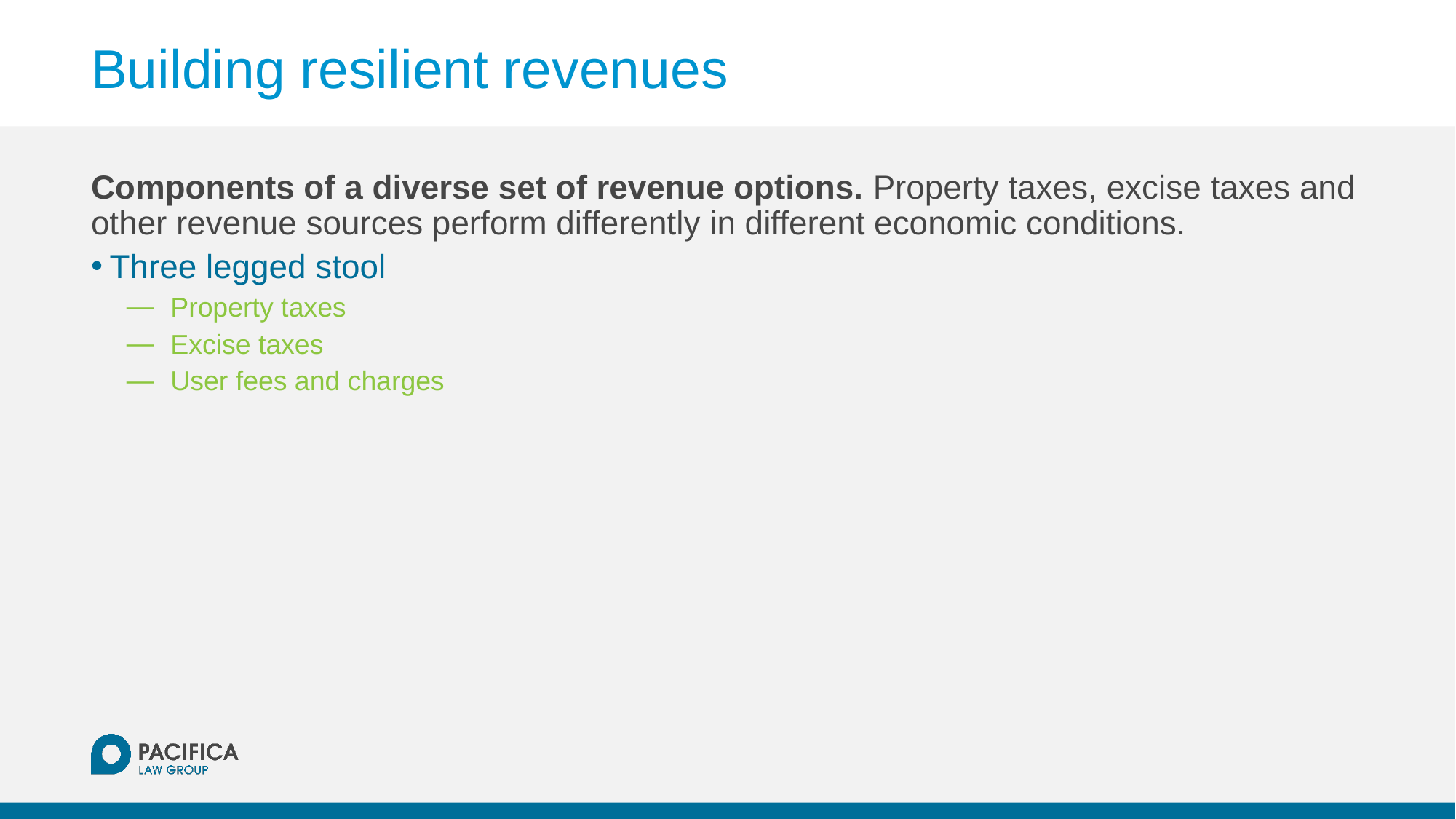

# Building resilient revenues
Components of a diverse set of revenue options. Property taxes, excise taxes and other revenue sources perform differently in different economic conditions.
Three legged stool
Property taxes
Excise taxes
User fees and charges